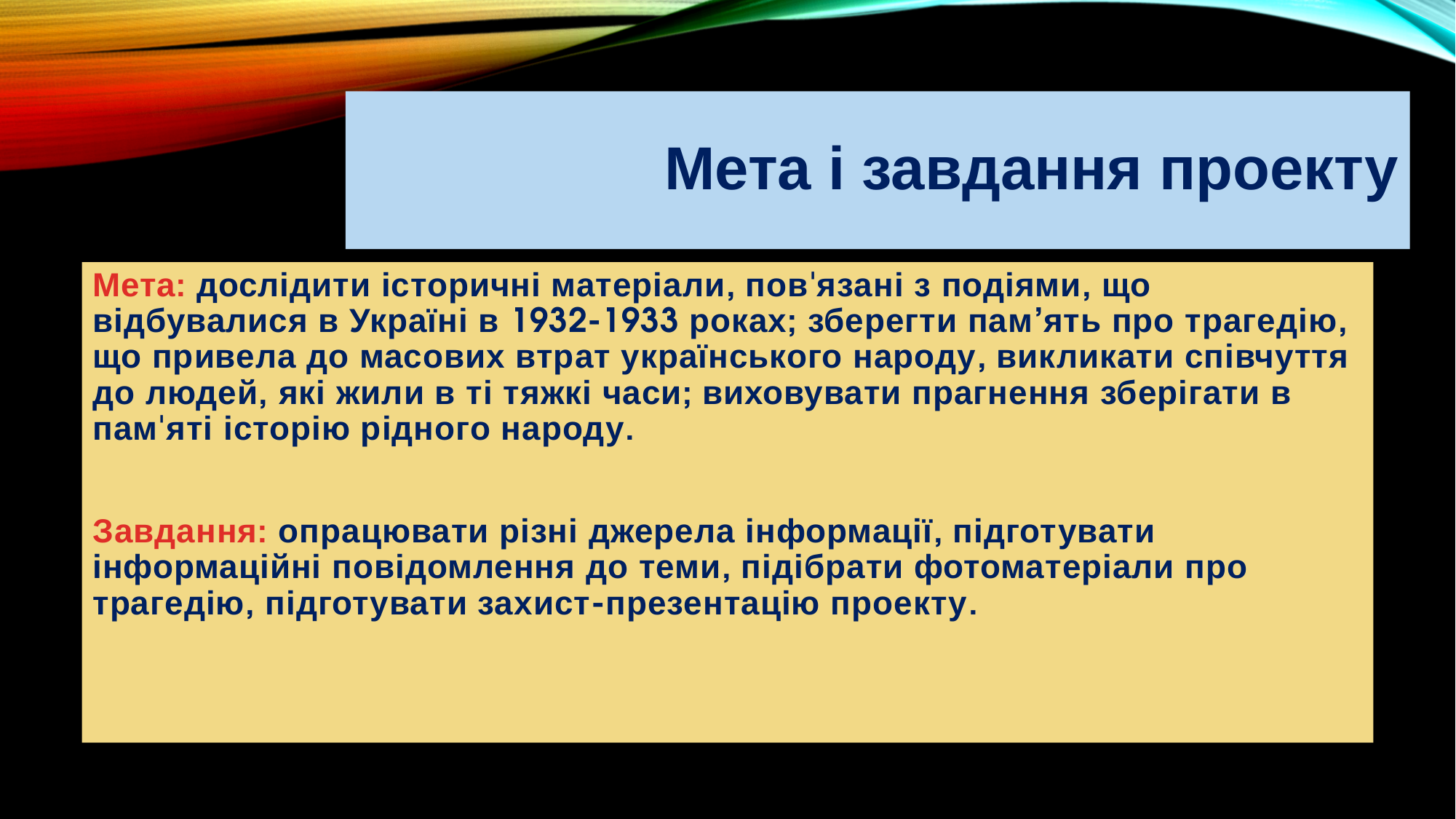

# Мета і завдання проекту
Мета: дослідити історичні матеріали, пов'язані з подіями, що відбувалися в Україні в 1932-1933 роках; зберегти пам’ять про трагедію, що привела до масових втрат українського народу, викликати співчуття до людей, які жили в ті тяжкі часи; виховувати прагнення зберігати в пам'яті історію рідного народу.

Завдання: опрацювати різні джерела інформації, підготувати інформаційні повідомлення до теми, підібрати фотоматеріали про трагедію, підготувати захист-презентацію проекту.